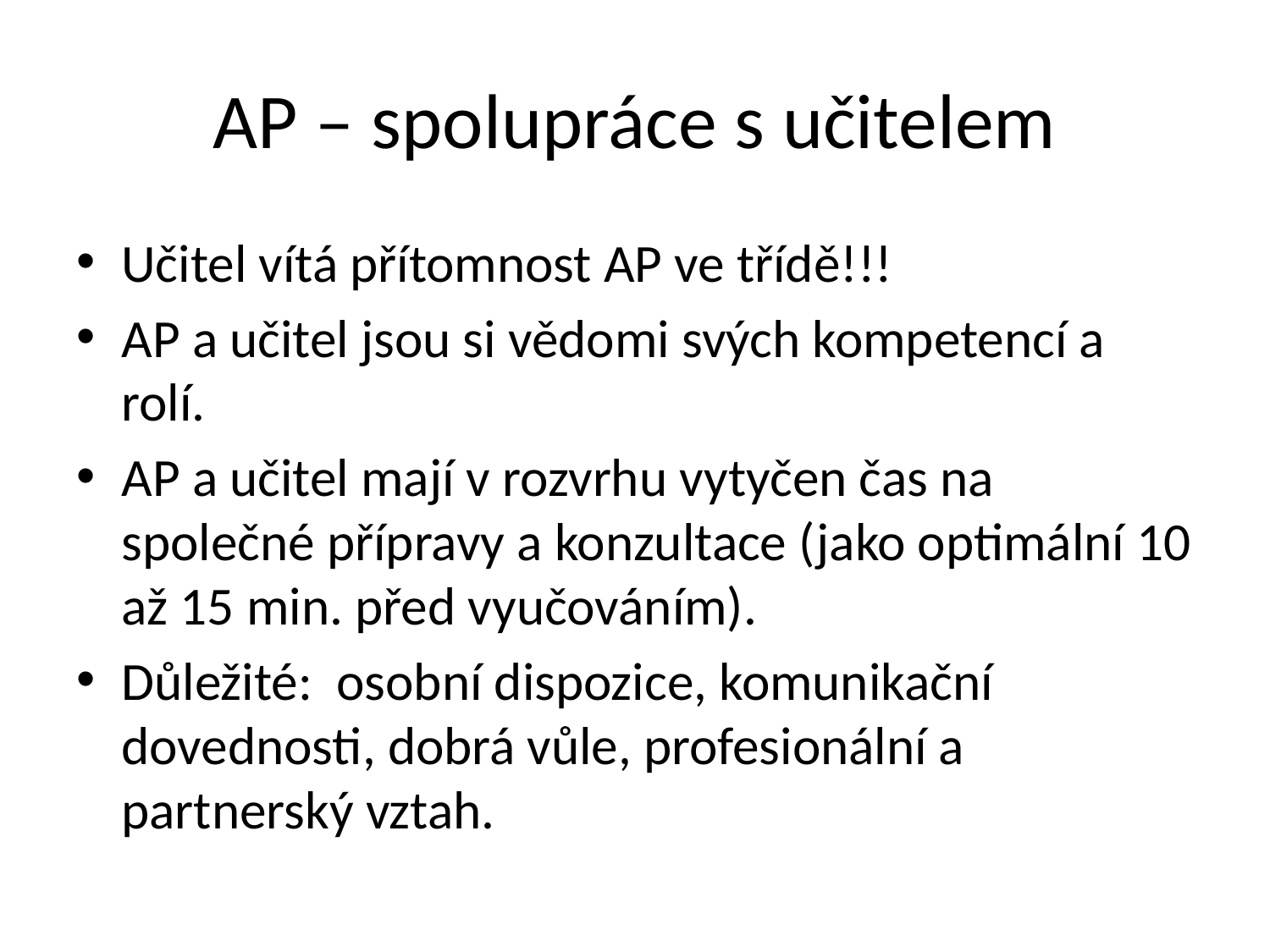

# AP – spolupráce s učitelem
Učitel vítá přítomnost AP ve třídě!!!
AP a učitel jsou si vědomi svých kompetencí a rolí.
AP a učitel mají v rozvrhu vytyčen čas na společné přípravy a konzultace (jako optimální 10 až 15 min. před vyučováním).
Důležité:  osobní dispozice, komunikační dovednosti, dobrá vůle, profesionální a partnerský vztah.